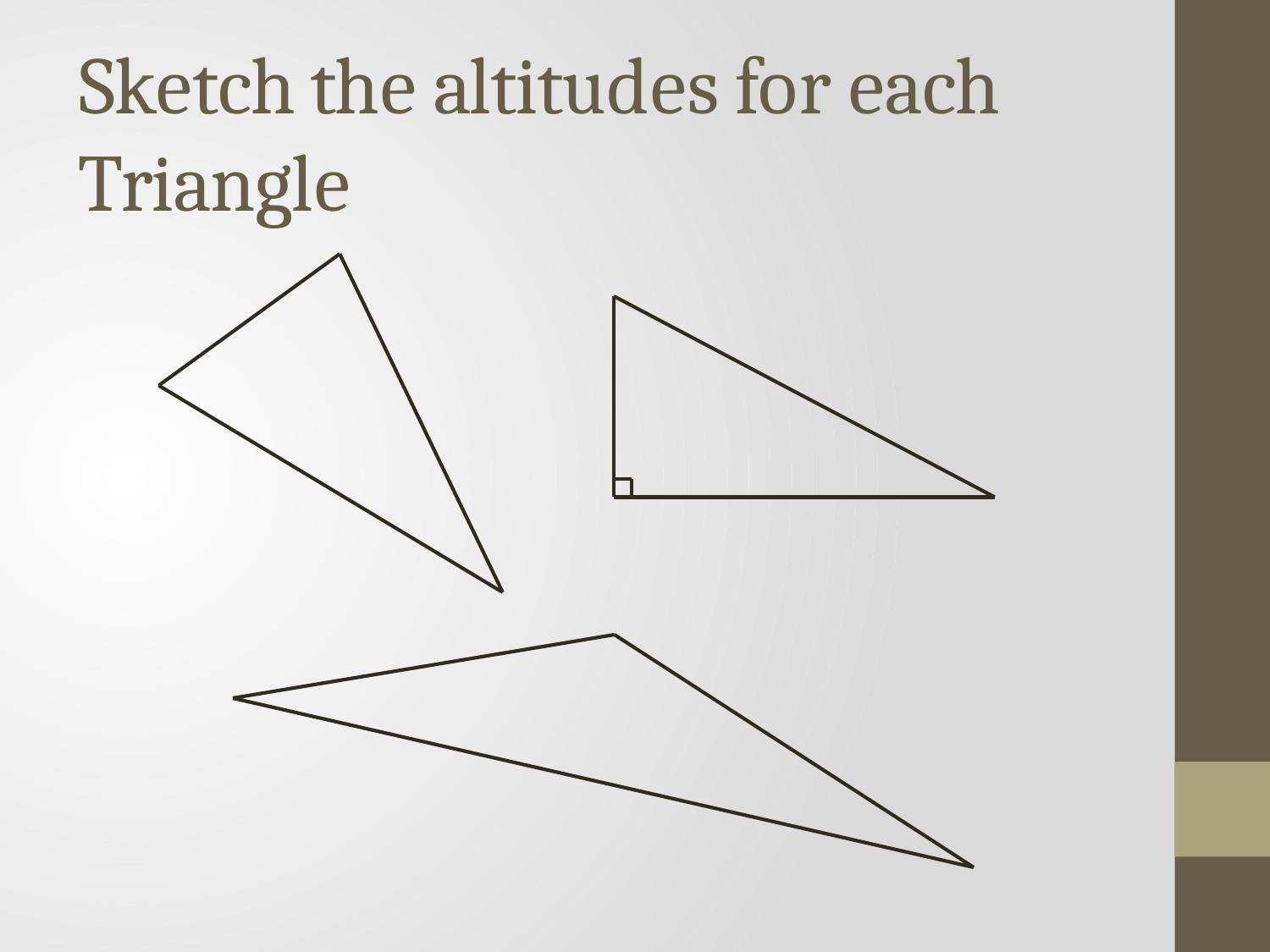

# Sketch the altitudes for each Triangle